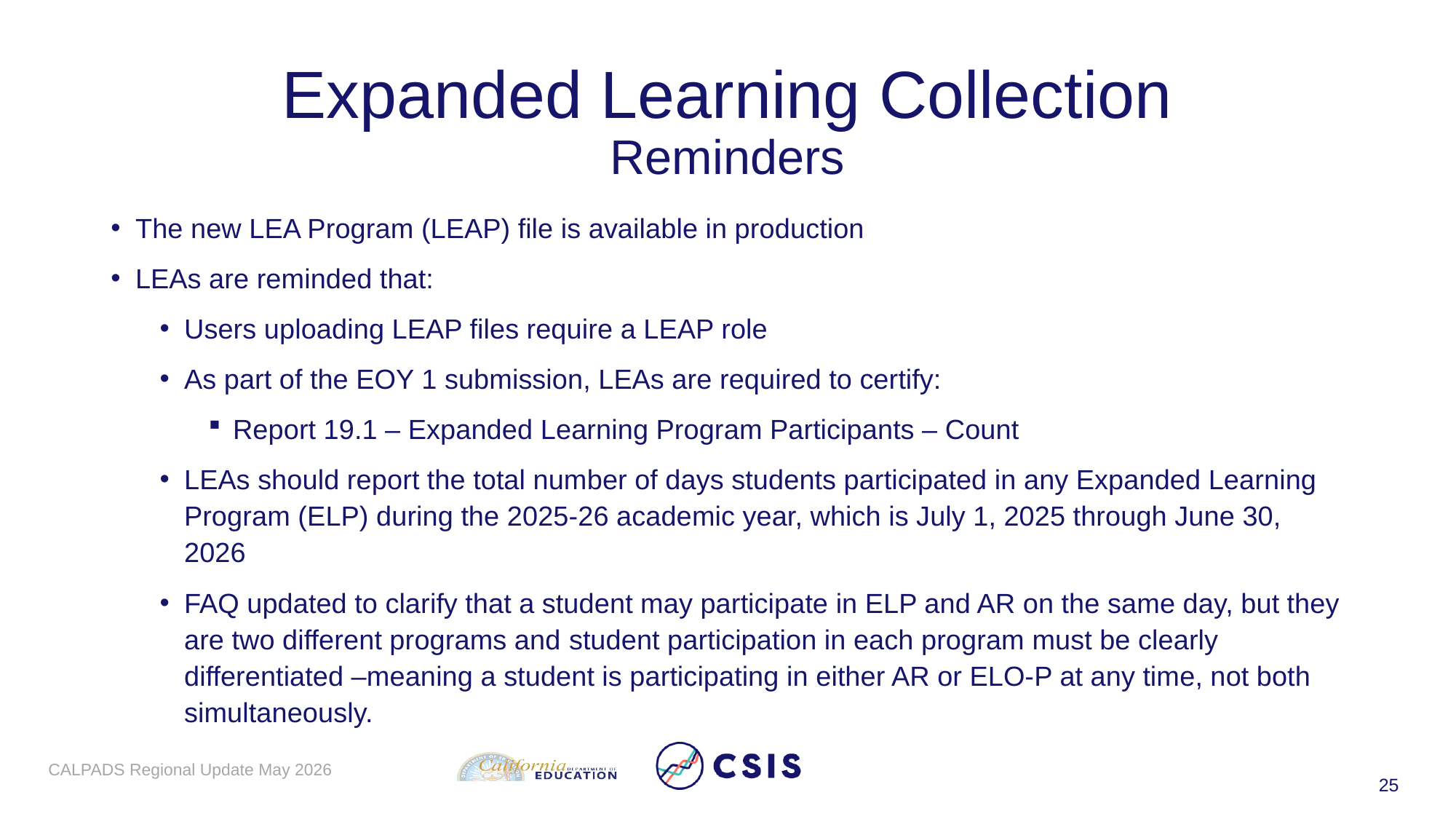

# Expanded Learning Collection Reminders
The new LEA Program (LEAP) file is available in production
LEAs are reminded that:
Users uploading LEAP files require a LEAP role
As part of the EOY 1 submission, LEAs are required to certify:
Report 19.1 – Expanded Learning Program Participants – Count
LEAs should report the total number of days students participated in any Expanded Learning Program (ELP) during the 2025-26 academic year, which is July 1, 2025 through June 30, 2026
FAQ updated to clarify that a student may participate in ELP and AR on the same day, but they are two different programs and student participation in each program must be clearly differentiated –meaning a student is participating in either AR or ELO-P at any time, not both simultaneously.

CALPADS Regional Update May 2026